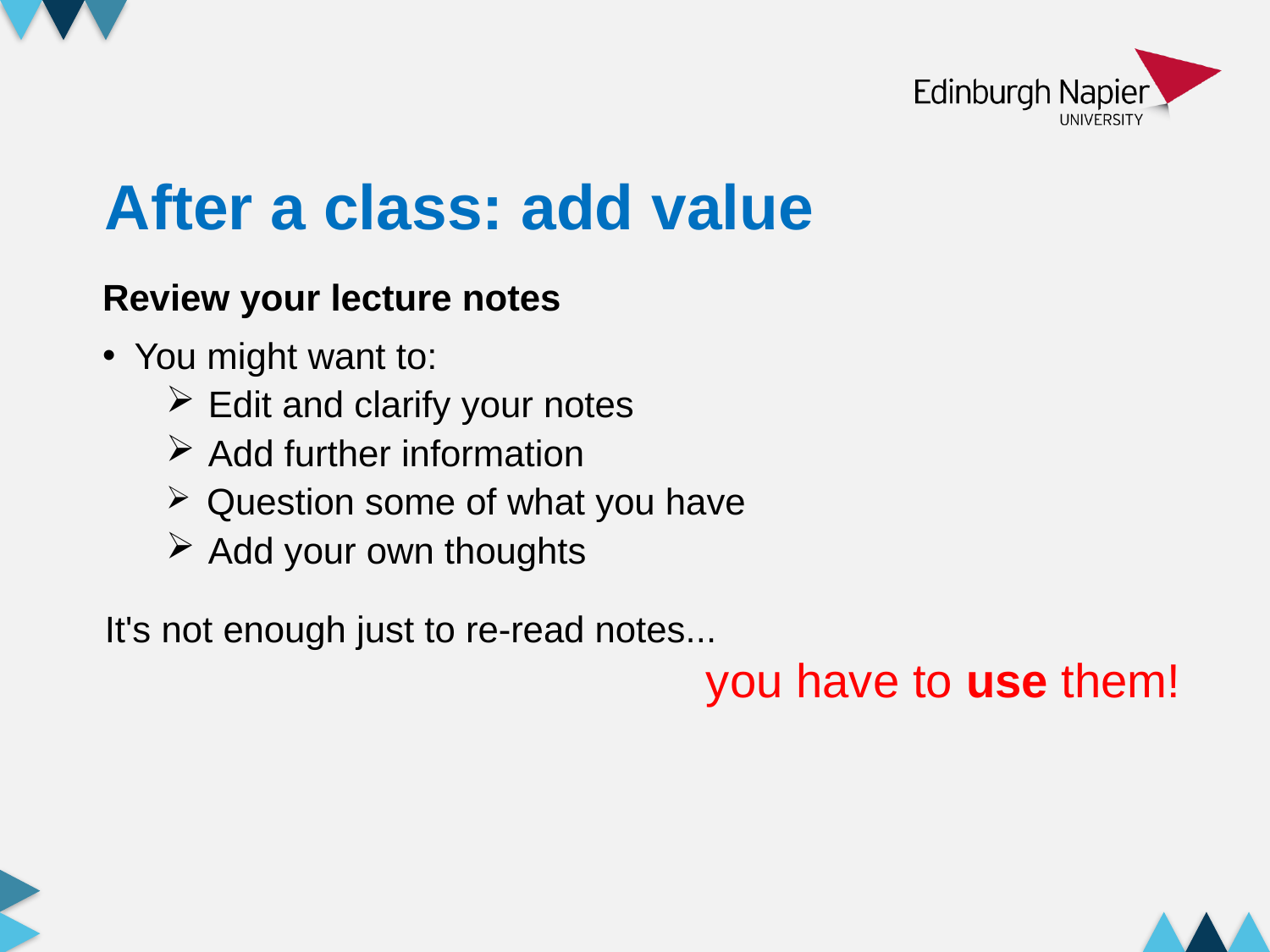

# After a class: add value
Review your lecture notes
You might want to:
 Edit and clarify your notes
 Add further information
 Question some of what you have
 Add your own thoughts

It's not enough just to re-read notes...
				         you have to use them!